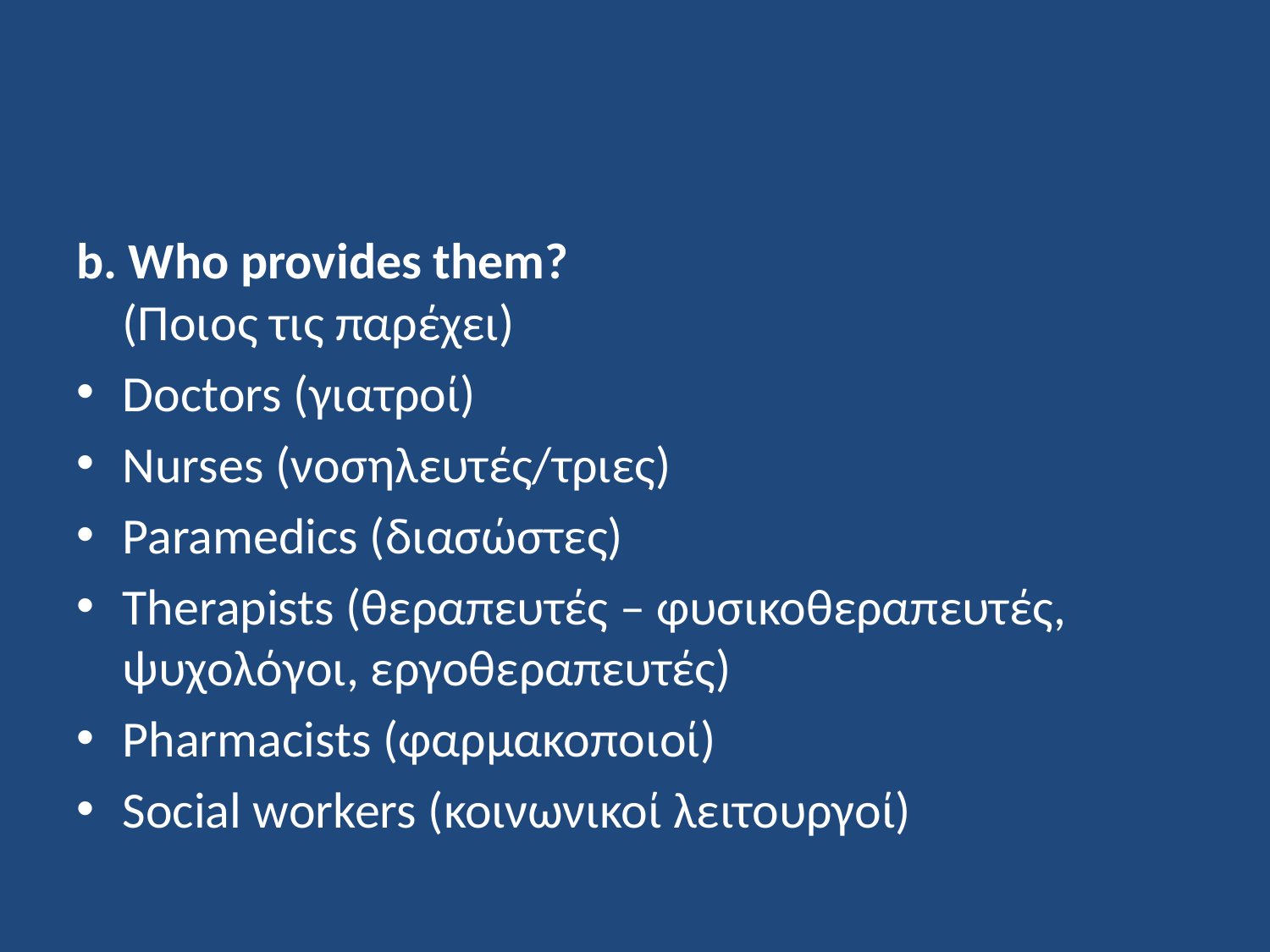

#
b. Who provides them?
(Ποιος τις παρέχει)
Doctors (γιατροί)
Nurses (νοσηλευτές/τριες)
Paramedics (διασώστες)
Therapists (θεραπευτές – φυσικοθεραπευτές, ψυχολόγοι, εργοθεραπευτές)
Pharmacists (φαρμακοποιοί)
Social workers (κοινωνικοί λειτουργοί)